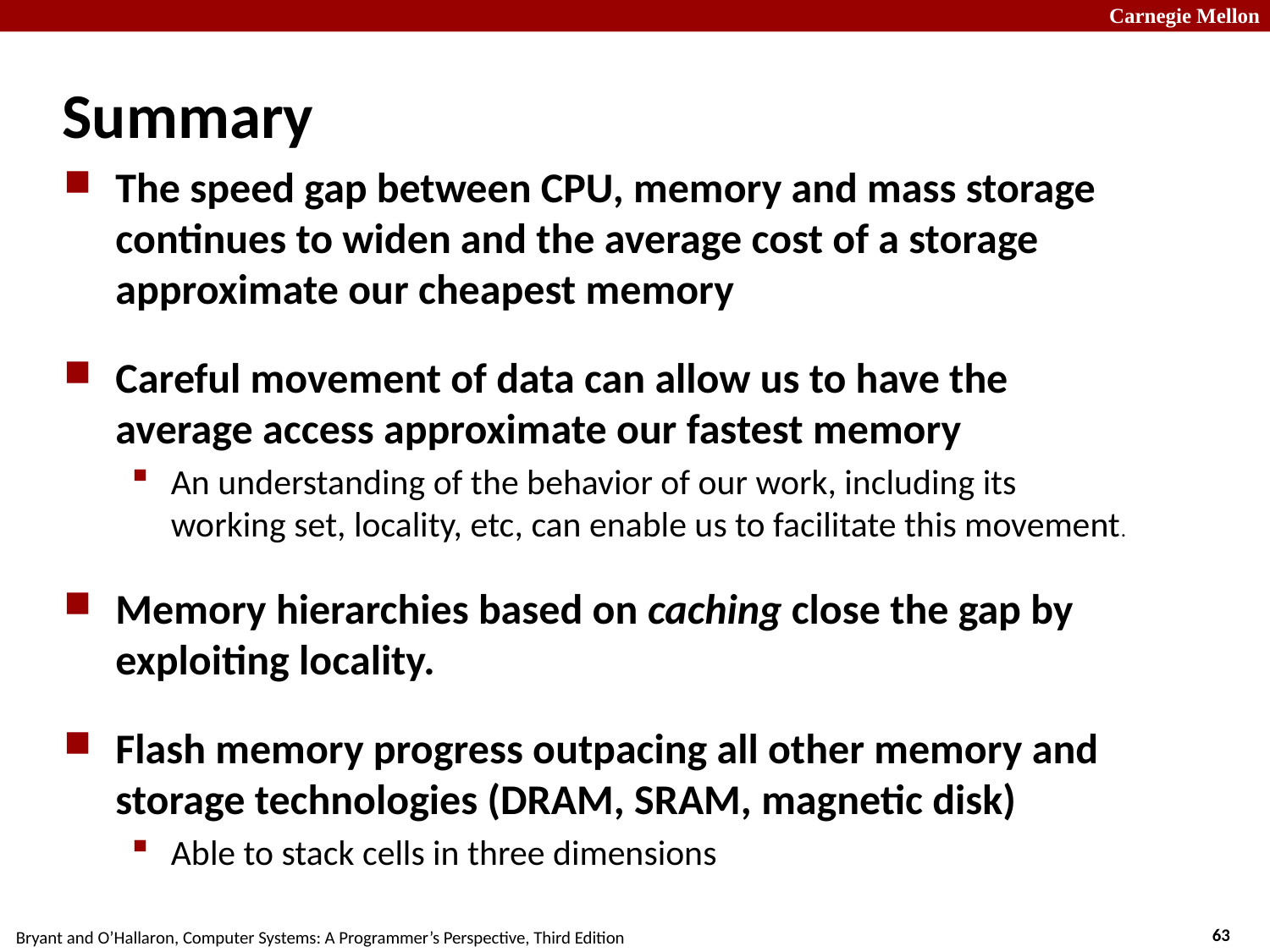

# Summary
The speed gap between CPU, memory and mass storage continues to widen and the average cost of a storage approximate our cheapest memory

Careful movement of data can allow us to have the average access approximate our fastest memory
An understanding of the behavior of our work, including its working set, locality, etc, can enable us to facilitate this movement.

Memory hierarchies based on caching close the gap by exploiting locality.

Flash memory progress outpacing all other memory and storage technologies (DRAM, SRAM, magnetic disk)
Able to stack cells in three dimensions